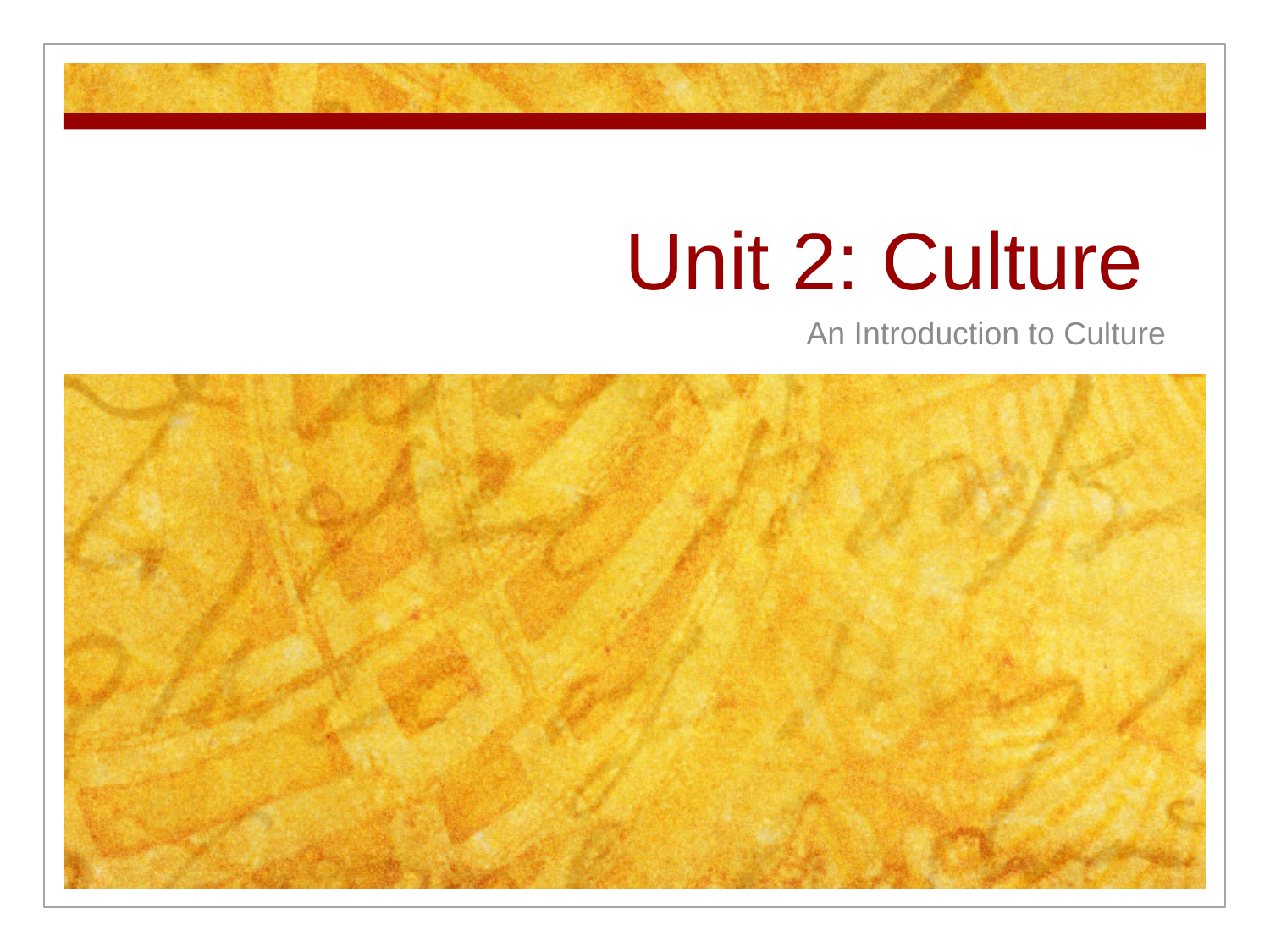

# Unit 2: Culture
An Introduction to Culture